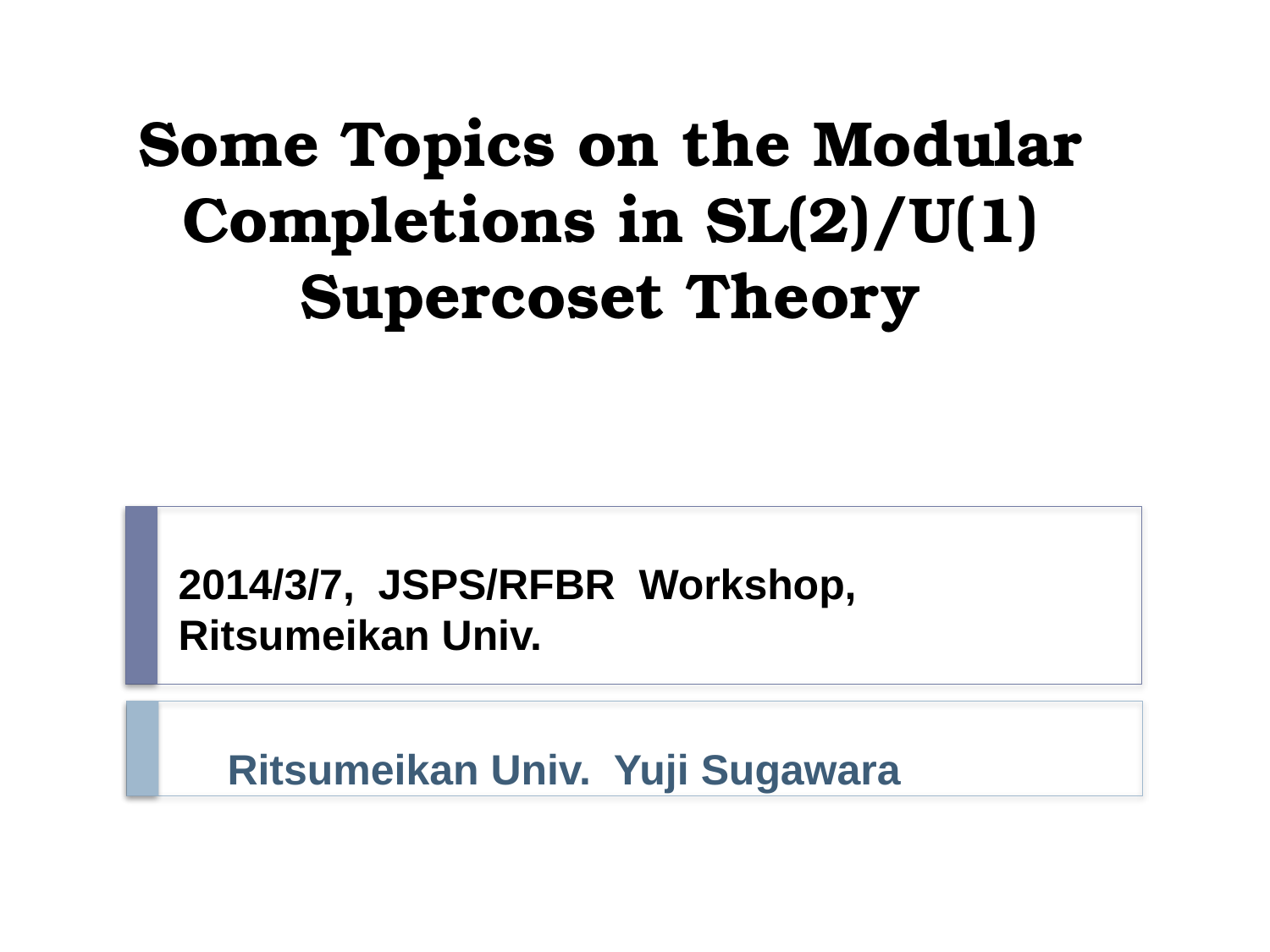

# Some Topics on the Modular Completions in SL(2)/U(1) Supercoset Theory
2014/3/7,  JSPS/RFBR  Workshop,
Ritsumeikan Univ.
Ritsumeikan Univ.  Yuji Sugawara